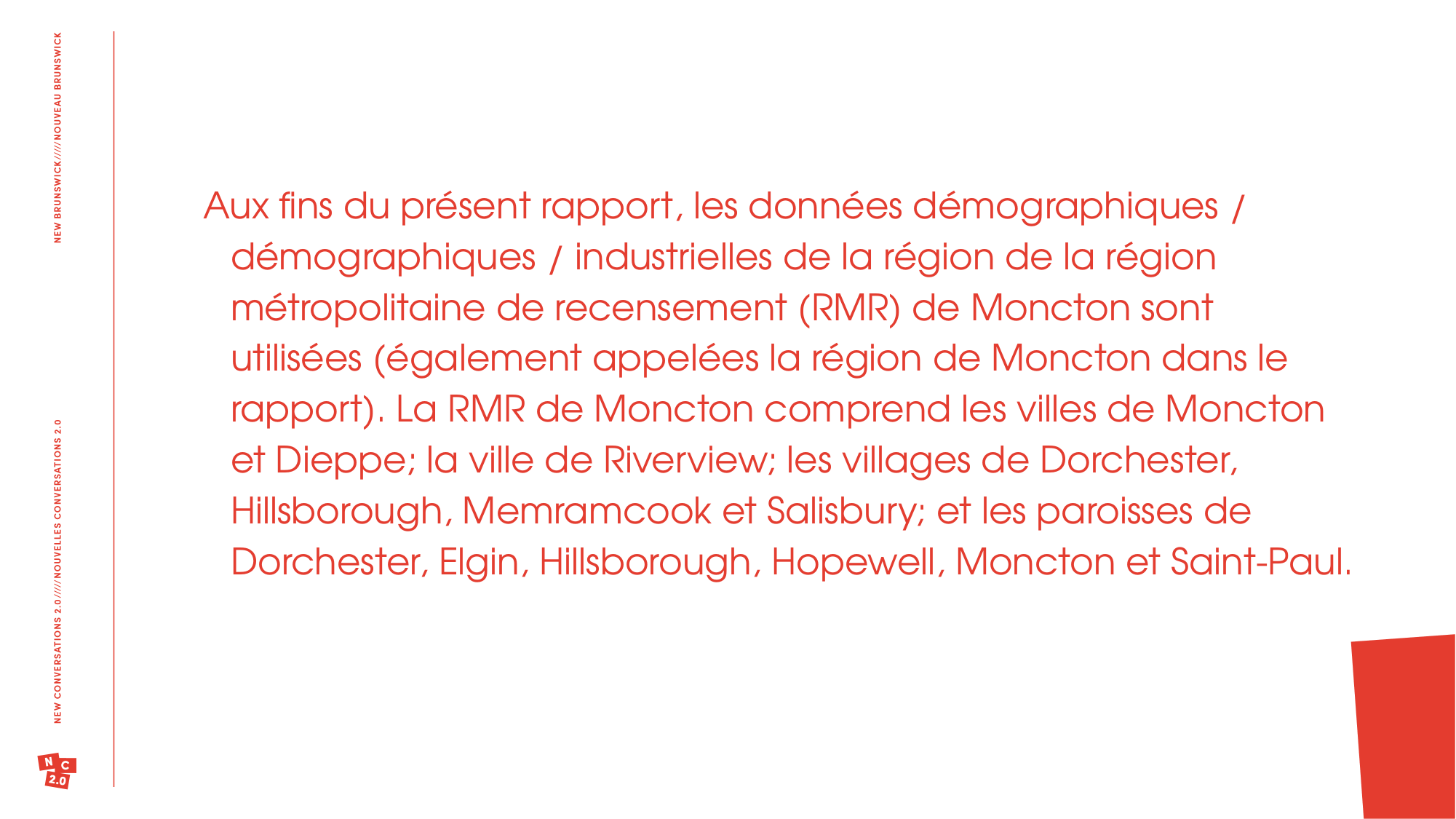

Aux fins du présent rapport, les données démographiques / démographiques / industrielles de la région de la région métropolitaine de recensement (RMR) de Moncton sont utilisées (également appelées la région de Moncton dans le rapport). La RMR de Moncton comprend les villes de Moncton et Dieppe; la ville de Riverview; les villages de Dorchester, Hillsborough, Memramcook et Salisbury; et les paroisses de Dorchester, Elgin, Hillsborough, Hopewell, Moncton et Saint-Paul.